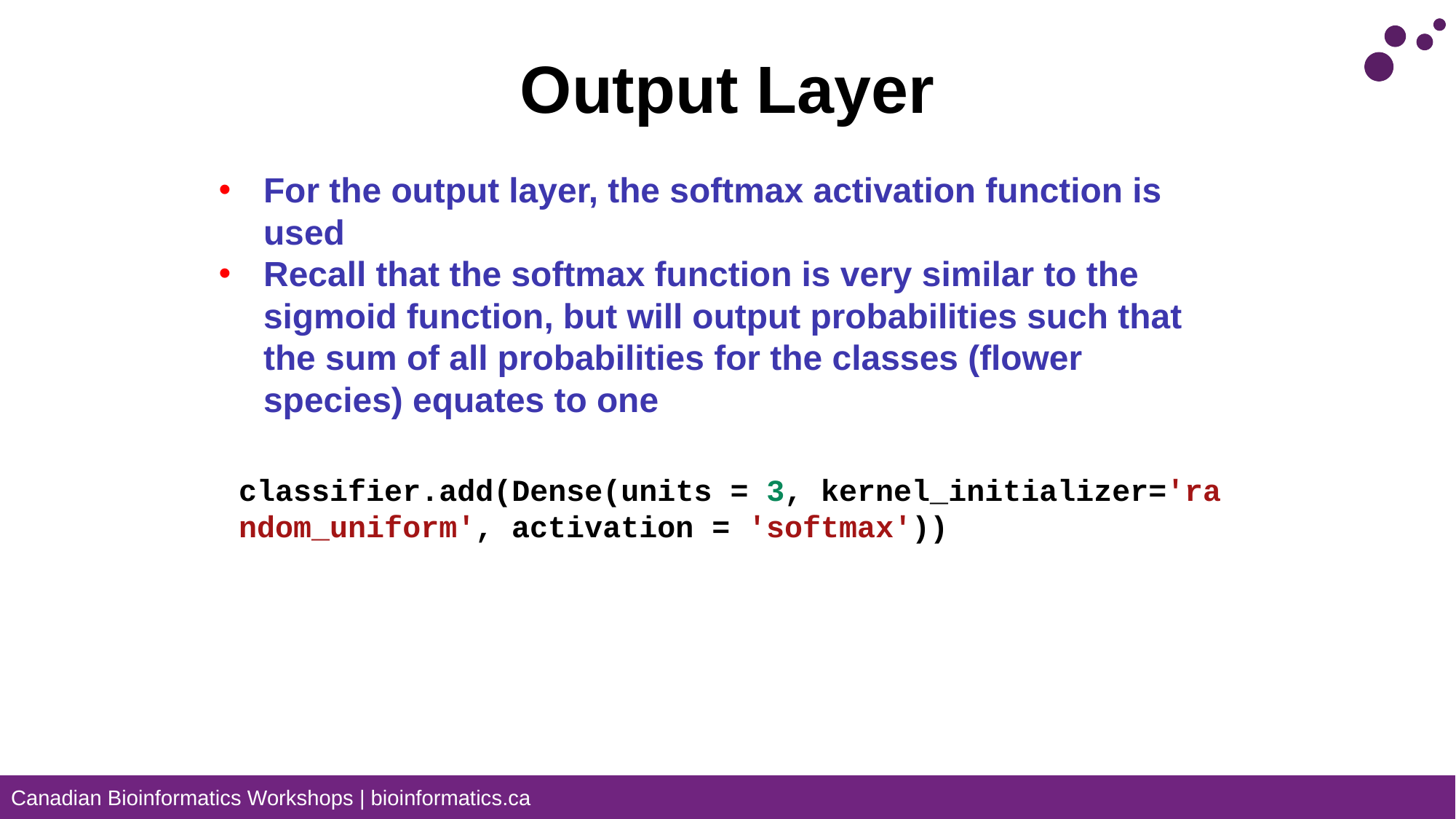

# Output Layer
For the output layer, the softmax activation function is used
Recall that the softmax function is very similar to the sigmoid function, but will output probabilities such that the sum of all probabilities for the classes (flower species) equates to one

classifier.add(Dense(units = 3, kernel_initializer='random_uniform', activation = 'softmax'))